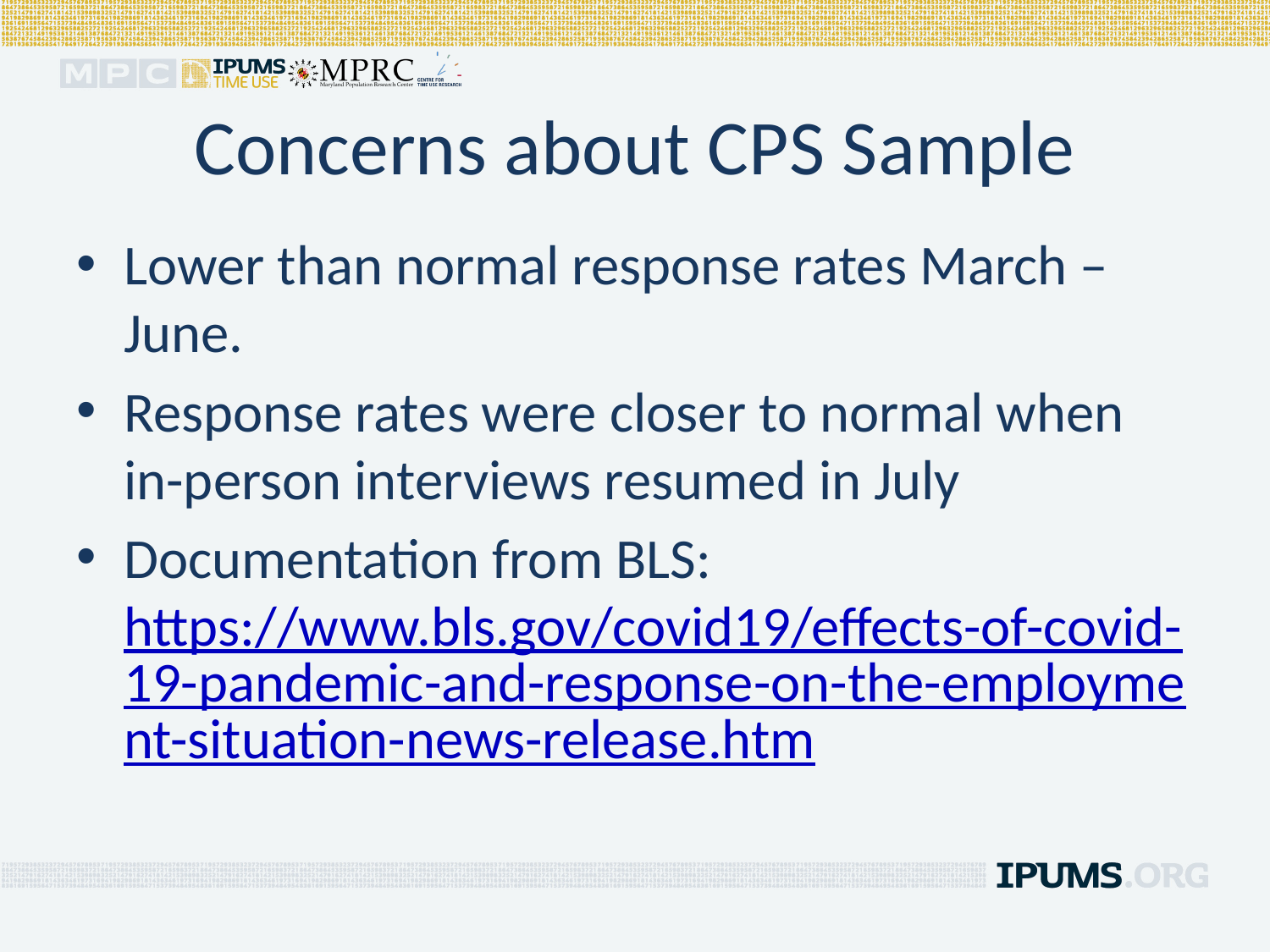

# Concerns about CPS Sample
Lower than normal response rates March – June.
Response rates were closer to normal when in-person interviews resumed in July
Documentation from BLS: https://www.bls.gov/covid19/effects-of-covid-19-pandemic-and-response-on-the-employment-situation-news-release.htm